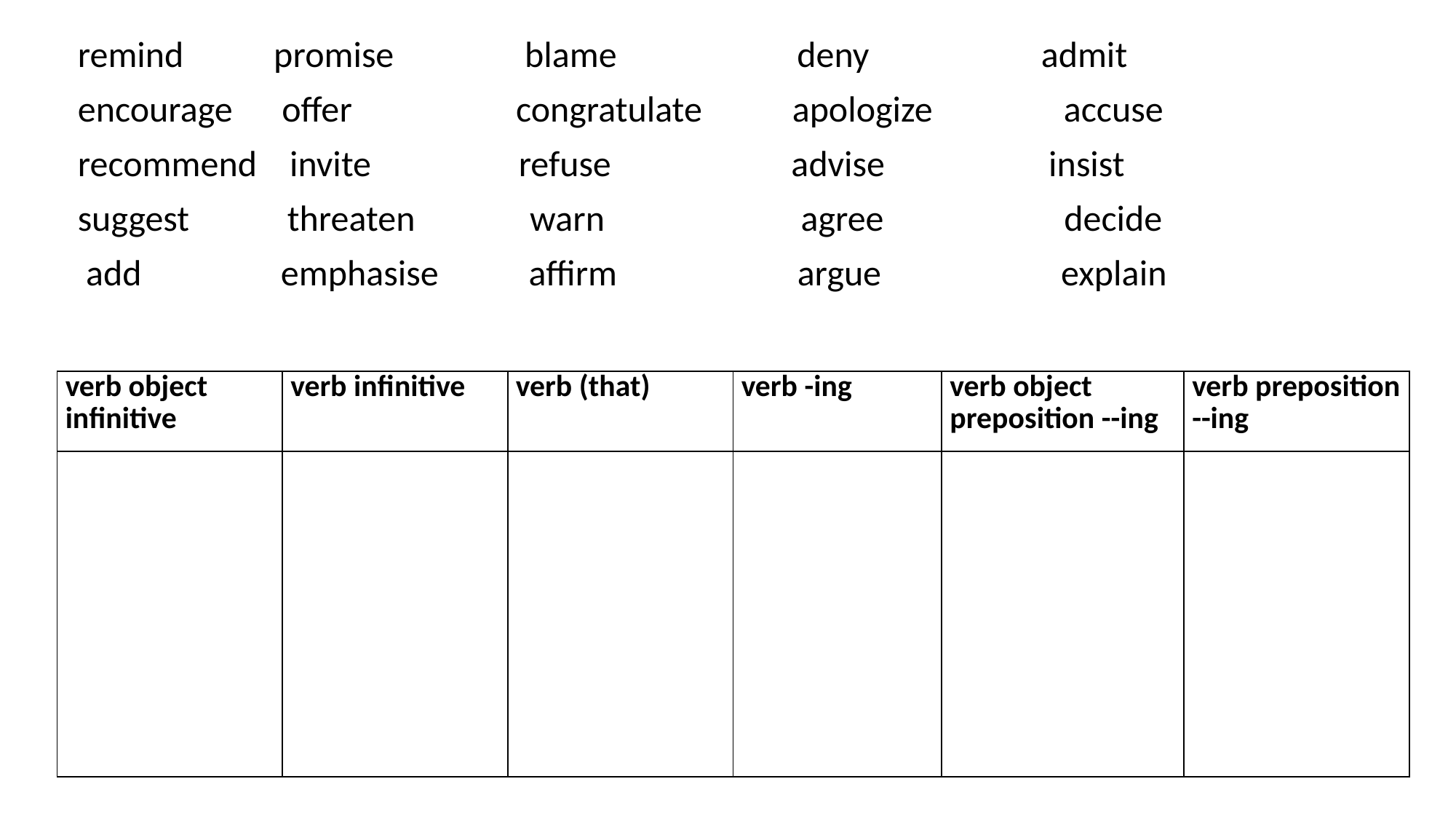

remind           promise                blame                      deny                     admit
encourage      offer                    congratulate           apologize                accuse
recommend    invite                  refuse                      advise                    insist
suggest            threaten              warn                        agree                      decide
 add                 emphasise           affirm                      argue                      explain

#
| verb object infinitive | verb infinitive | verb (that) | verb -ing | verb object preposition --ing | verb preposition --ing |
| --- | --- | --- | --- | --- | --- |
|  |  |  |  |  |  |